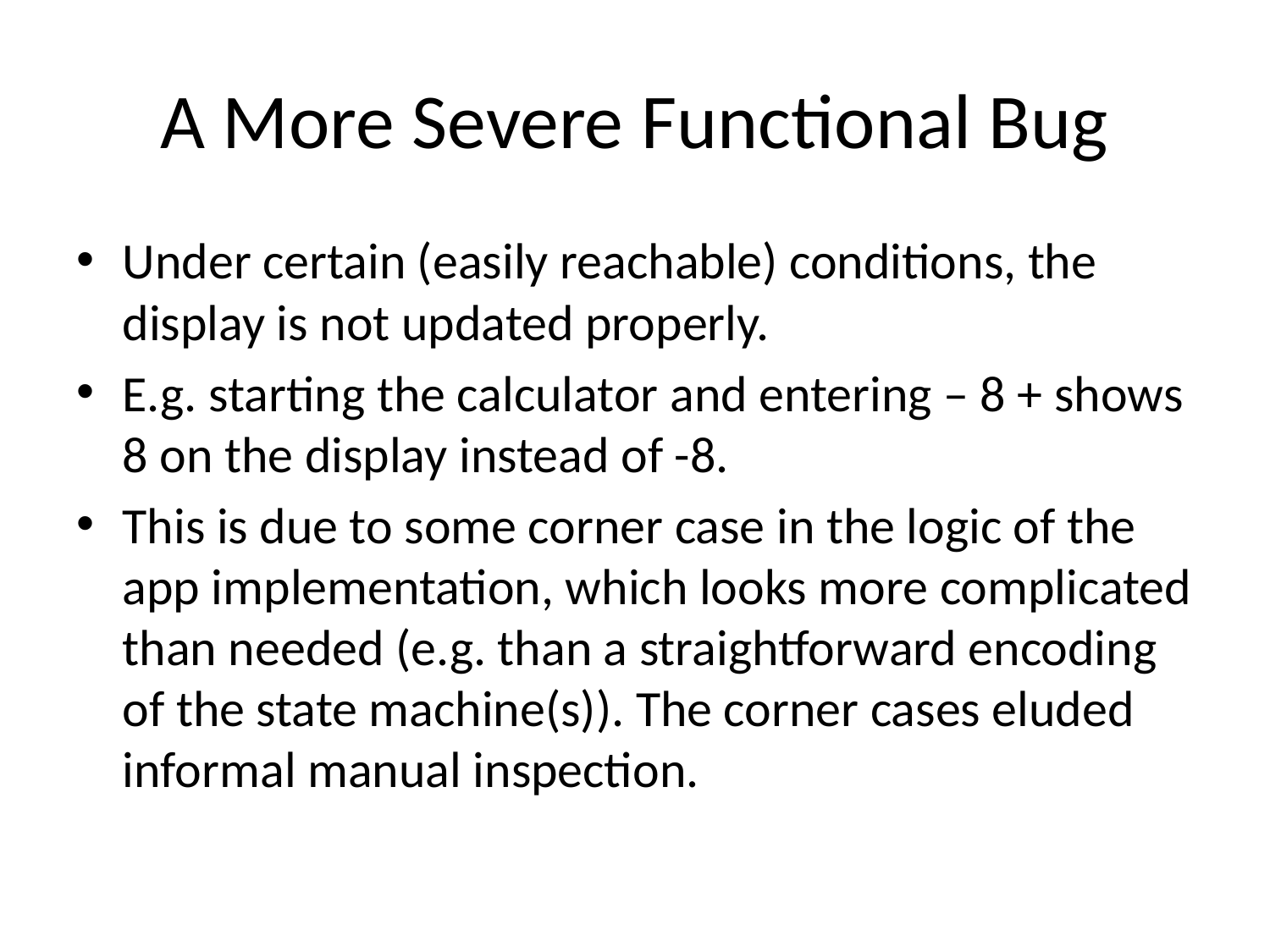

# A More Severe Functional Bug
Under certain (easily reachable) conditions, the display is not updated properly.
E.g. starting the calculator and entering – 8 + shows 8 on the display instead of -8.
This is due to some corner case in the logic of the app implementation, which looks more complicated than needed (e.g. than a straightforward encoding of the state machine(s)). The corner cases eluded informal manual inspection.